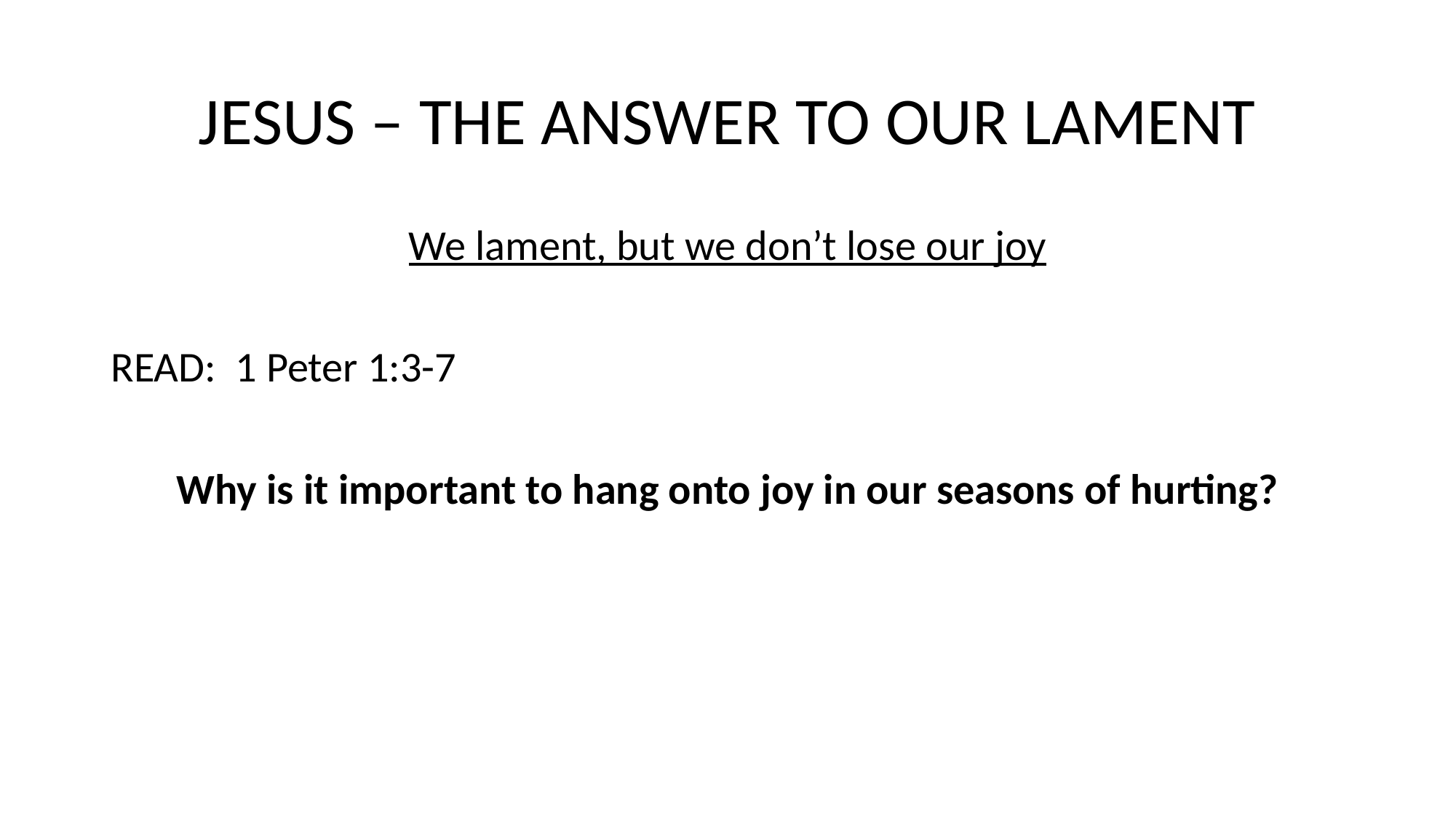

# JESUS – THE ANSWER TO OUR LAMENT
We lament, but we don’t lose our joy

READ:  1 Peter 1:3-7

Why is it important to hang onto joy in our seasons of hurting?